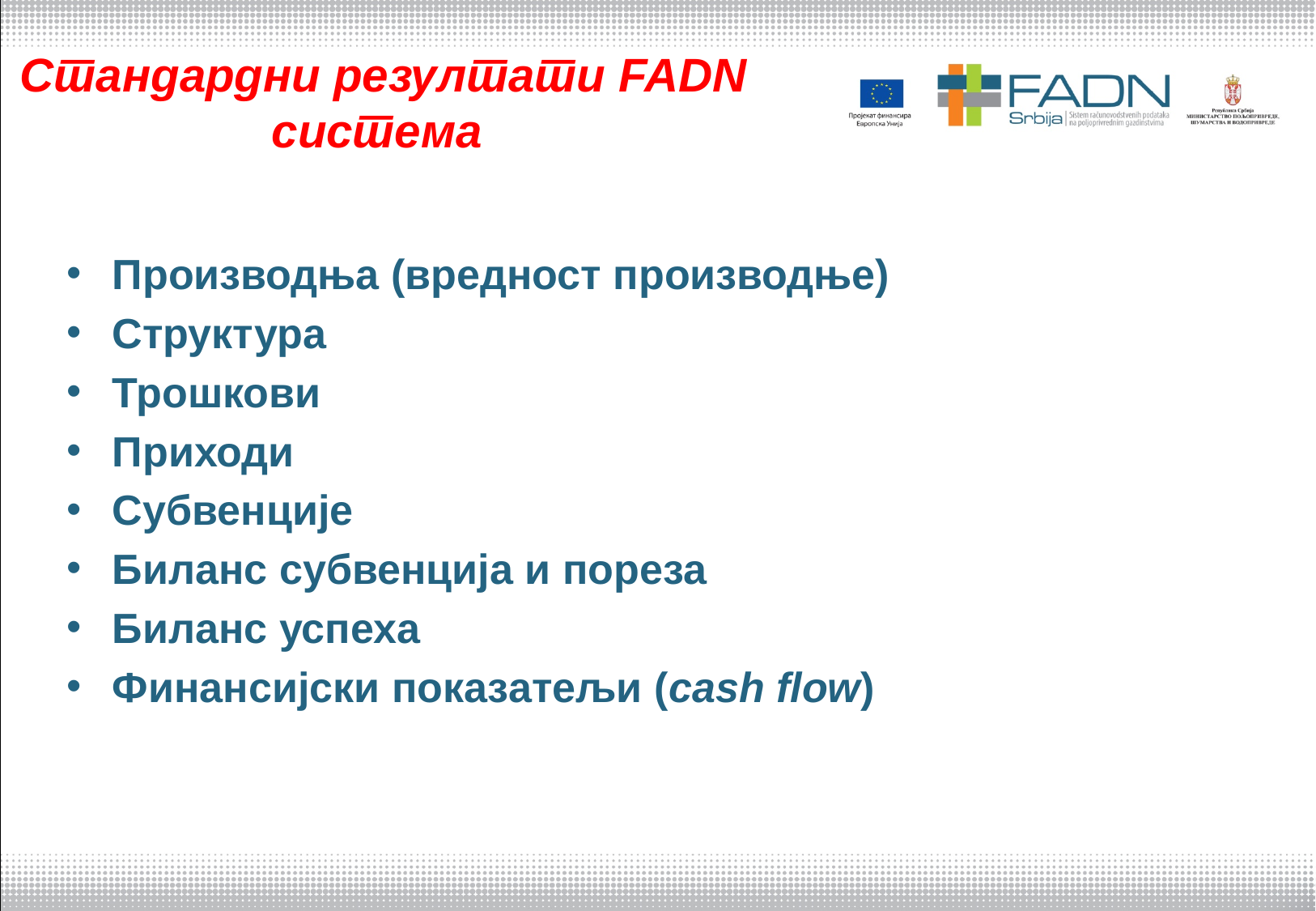

# Стандардни резултати FADN система

Производња (вредност производње)
Структура
Трошкови
Приходи
Субвенције
Биланс субвенција и пореза
Биланс успеха
Финансијски показатељи (cash flow)